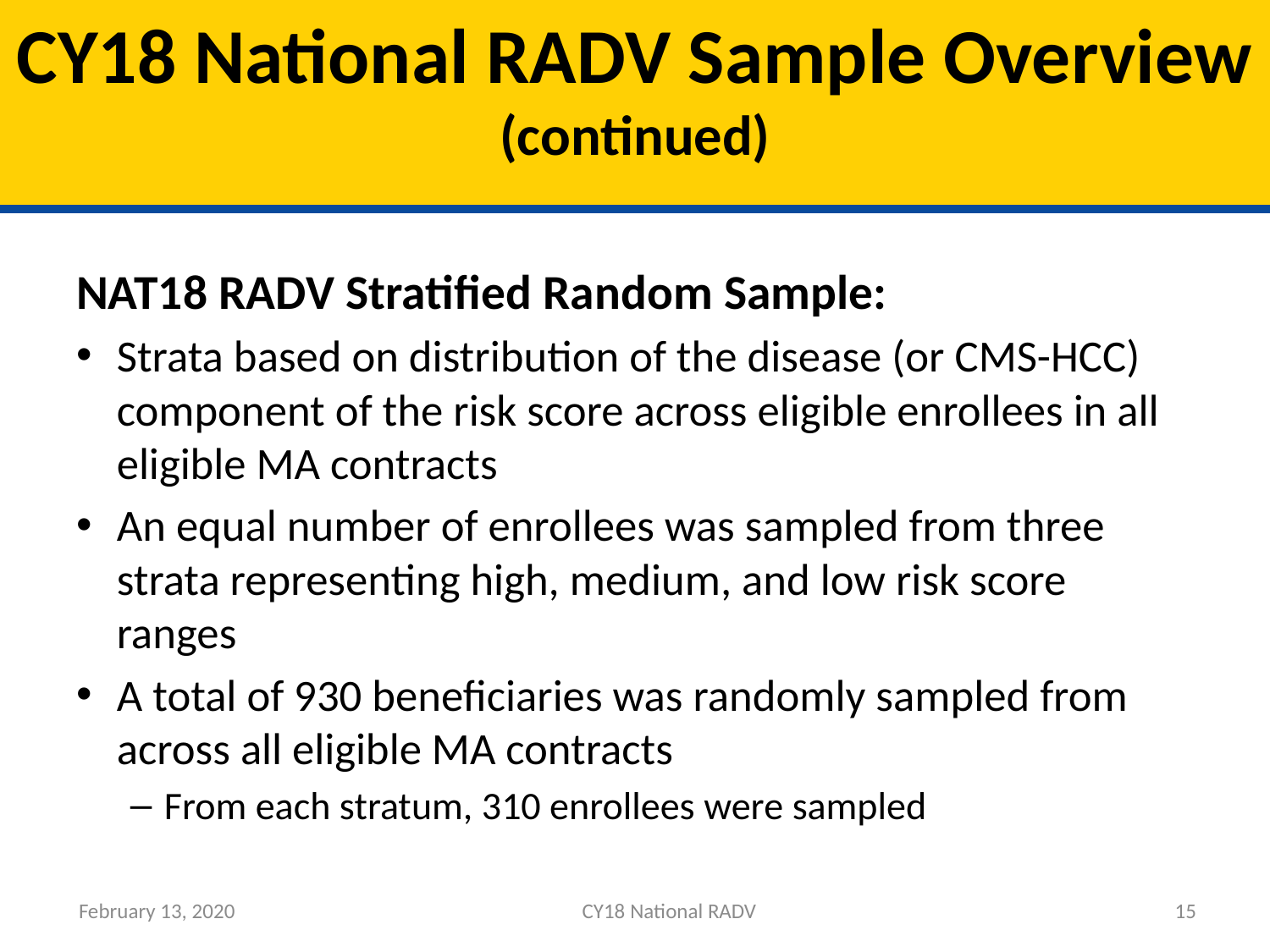

# CY18 National RADV Sample Overview (continued)
NAT18 RADV Stratified Random Sample:
Strata based on distribution of the disease (or CMS-HCC) component of the risk score across eligible enrollees in all eligible MA contracts
An equal number of enrollees was sampled from three strata representing high, medium, and low risk score ranges
A total of 930 beneficiaries was randomly sampled from across all eligible MA contracts
From each stratum, 310 enrollees were sampled